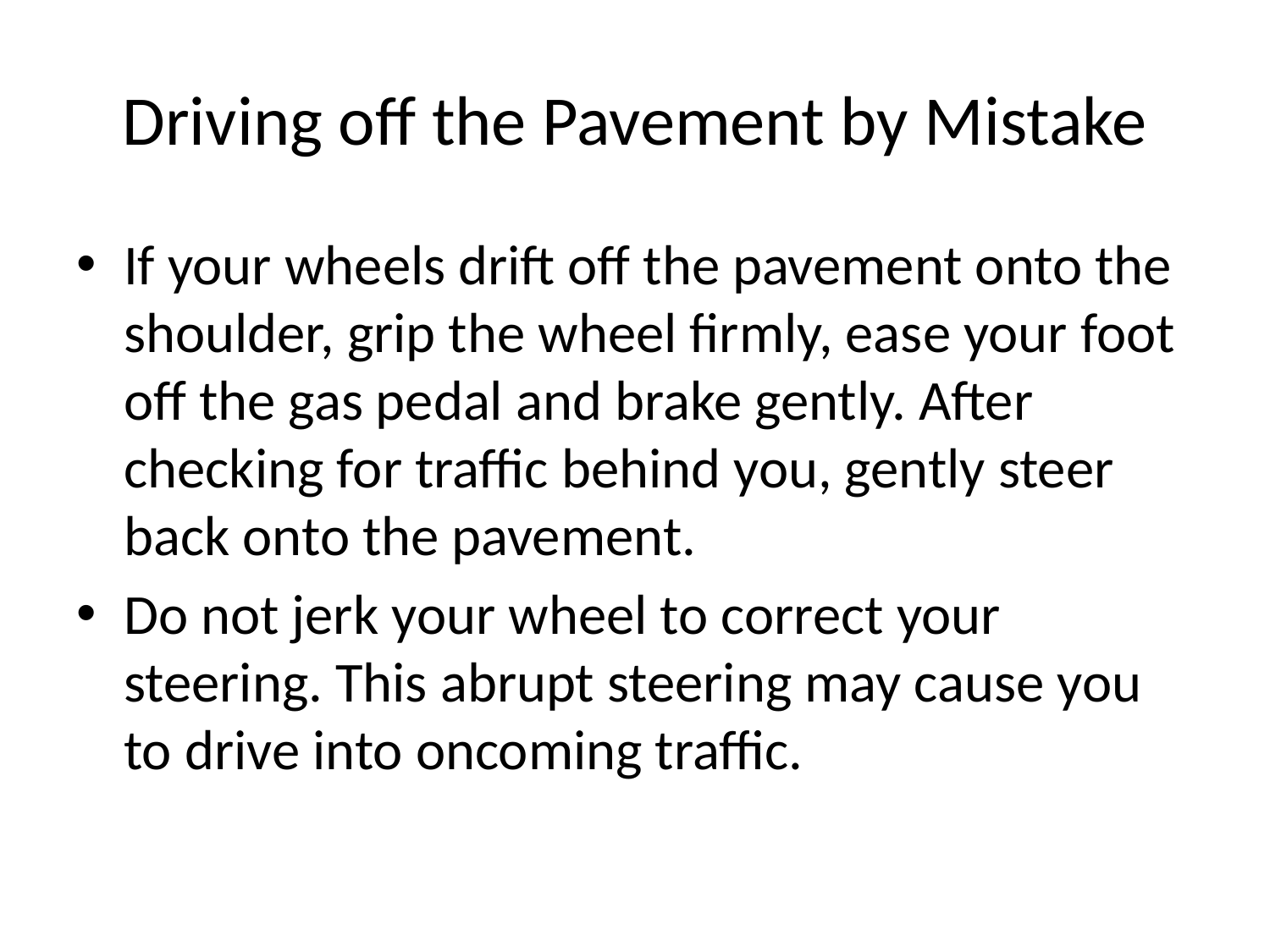

# Driving off the Pavement by Mistake
If your wheels drift off the pavement onto the shoulder, grip the wheel firmly, ease your foot off the gas pedal and brake gently. After checking for traffic behind you, gently steer back onto the pavement.
Do not jerk your wheel to correct your steering. This abrupt steering may cause you to drive into oncoming traffic.